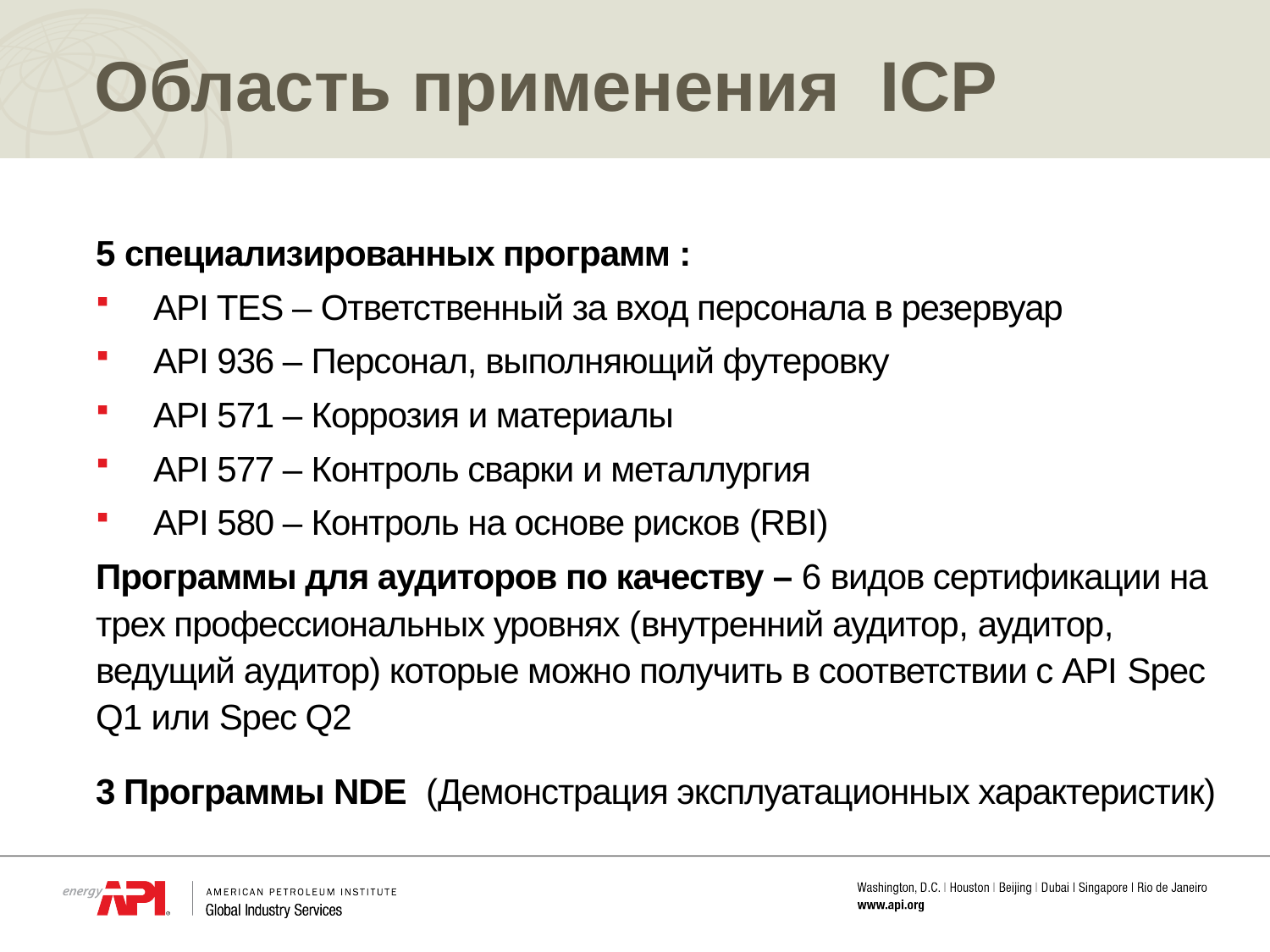

# Область применения  ICP
5 специализированных программ :
API TES – Ответственный за вход персонала в резервуар
API 936 – Персонал, выполняющий футеровку
API 571 – Коррозия и материалы
API 577 – Контроль сварки и металлургия
API 580 – Контроль на основе рисков (RBI)
Программы для аудиторов по качеству – 6 видов сертификации на трех профессиональных уровнях (внутренний аудитор, аудитор, ведущий аудитор) которые можно получить в соответствии с API Spec Q1 или Spec Q2

3 Программы NDE  (Демонстрация эксплуатационных характеристик)